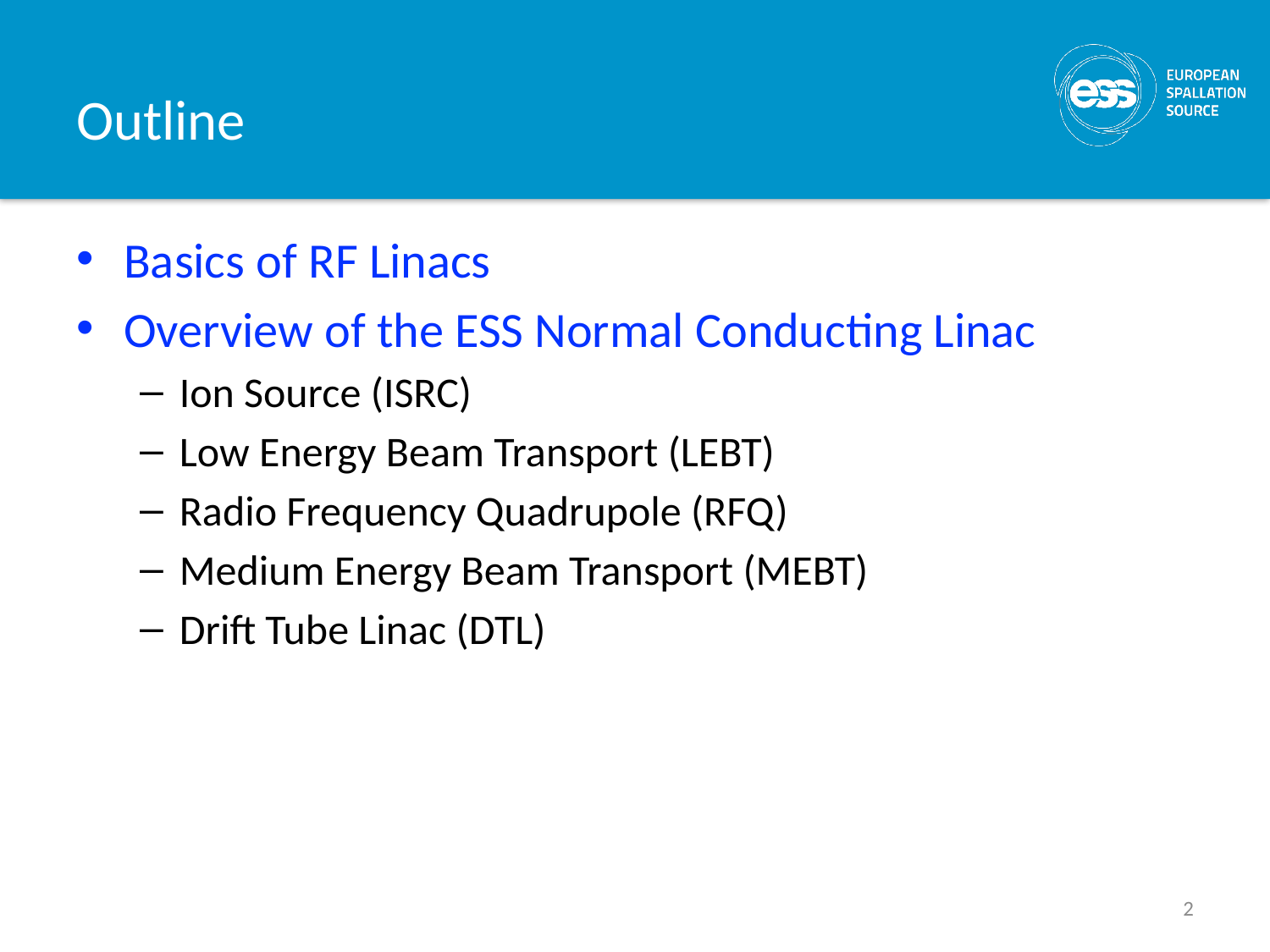

# Outline
Basics of RF Linacs
Overview of the ESS Normal Conducting Linac
Ion Source (ISRC)
Low Energy Beam Transport (LEBT)
Radio Frequency Quadrupole (RFQ)
Medium Energy Beam Transport (MEBT)
Drift Tube Linac (DTL)

2